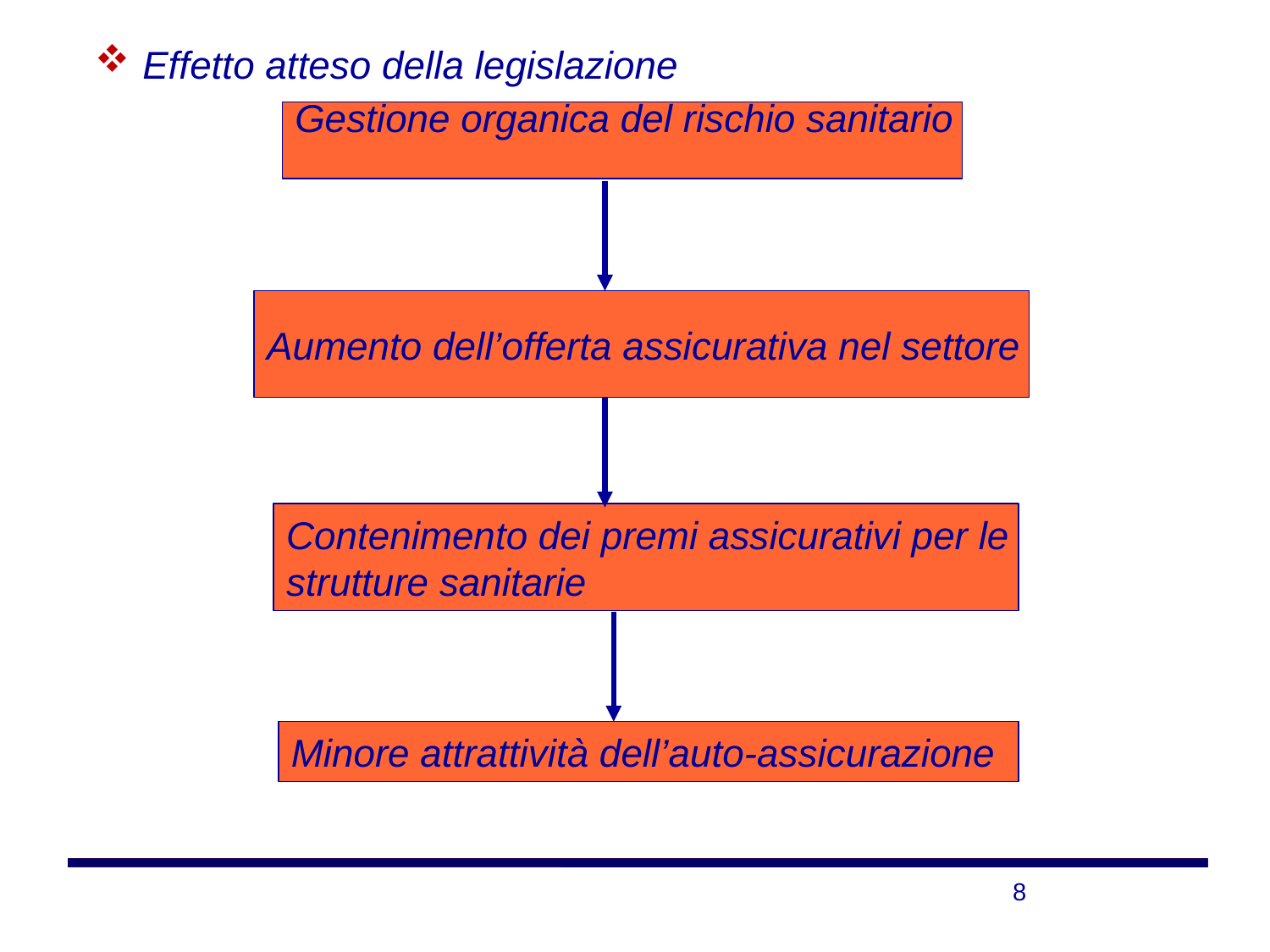

Effetto atteso della legislazione

Gestione organica del rischio sanitario

Aumento dell’offerta assicurativa nel settore

Contenimento dei premi assicurativi per le
strutture sanitarie

Minore attrattività dell’auto-assicurazione
8